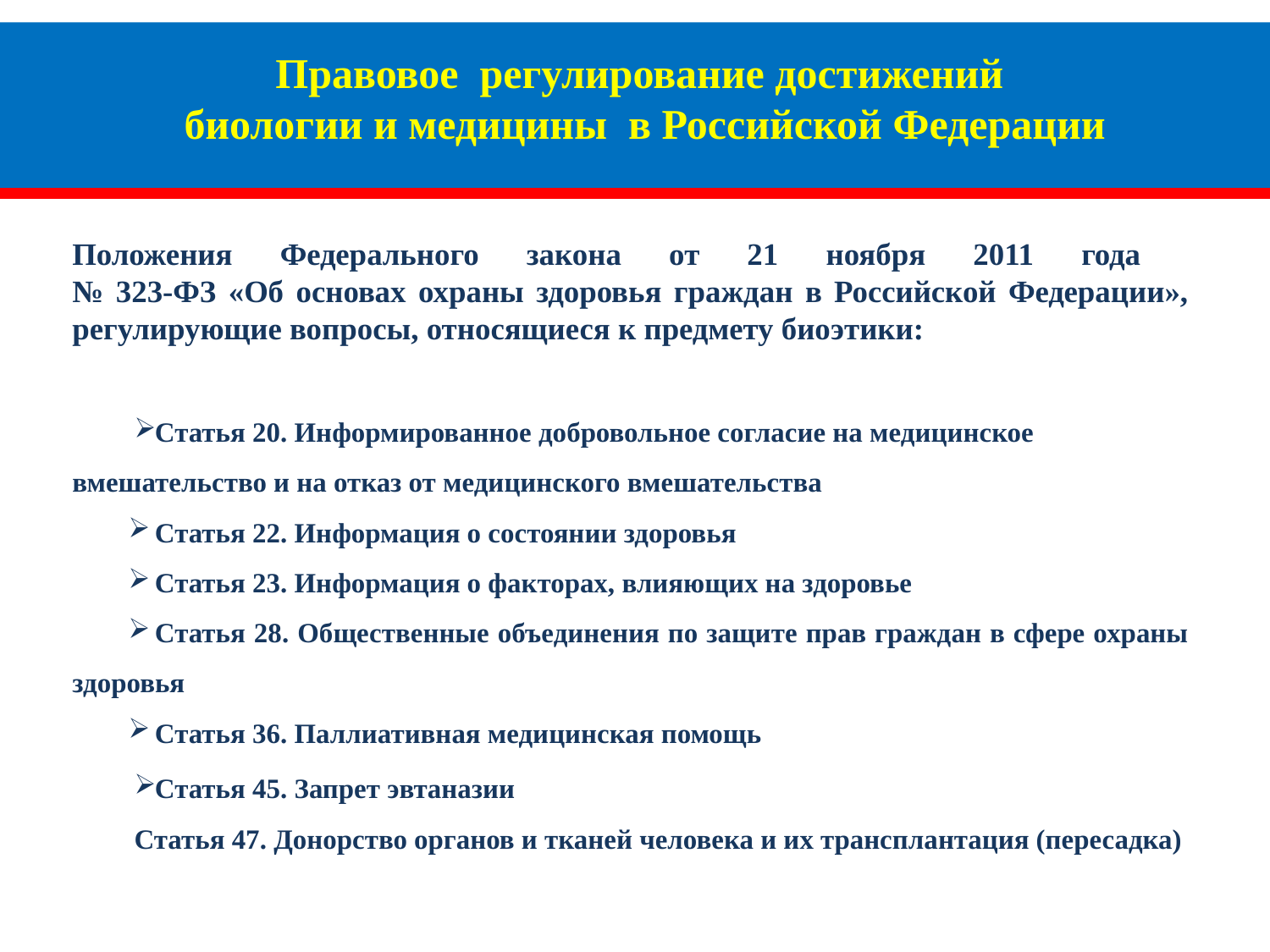

# Правовое  регулирование достижений биологии и медицины  в Российской Федерации

Положения Федерального закона от 21 ноября 2011 года
№ 323-ФЗ «Об основах охраны здоровья граждан в Российской Федерации», регулирующие вопросы, относящиеся к предмету биоэтики:

Статья 20. Информированное добровольное согласие на медицинское вмешательство и на отказ от медицинского вмешательства
Статья 22. Информация о состоянии здоровья
Статья 23. Информация о факторах, влияющих на здоровье
Статья 28. Общественные объединения по защите прав граждан в сфере охраны здоровья
Статья 36. Паллиативная медицинская помощь
Статья 45. Запрет эвтаназии
Статья 47. Донорство органов и тканей человека и их трансплантация (пересадка)